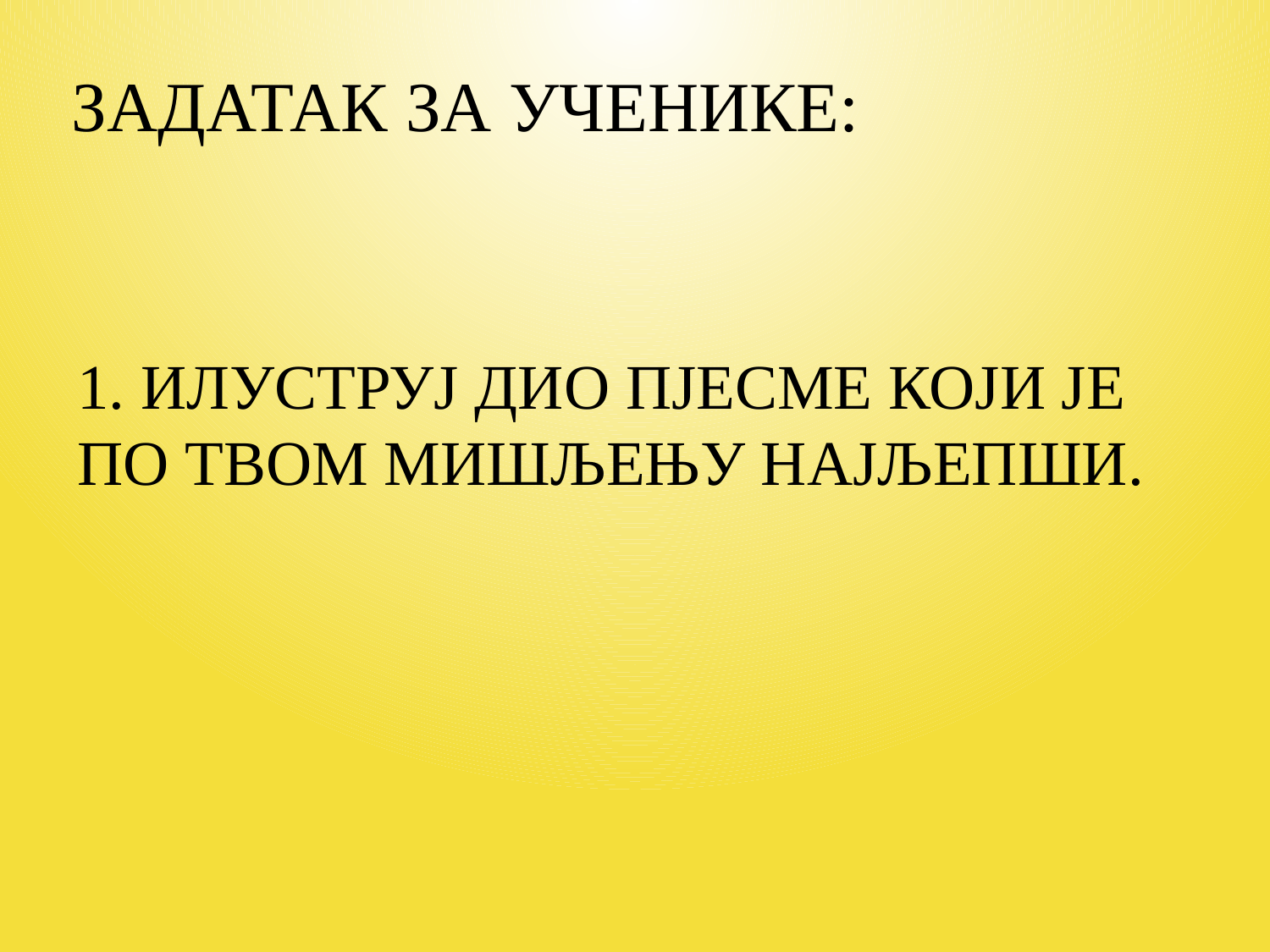

ЗАДАТАК ЗА УЧЕНИКЕ:

#
1. ИЛУСТРУЈ ДИО ПЈЕСМЕ КОЈИ ЈЕ ПО ТВОМ МИШЉЕЊУ НАЈЉЕПШИ.